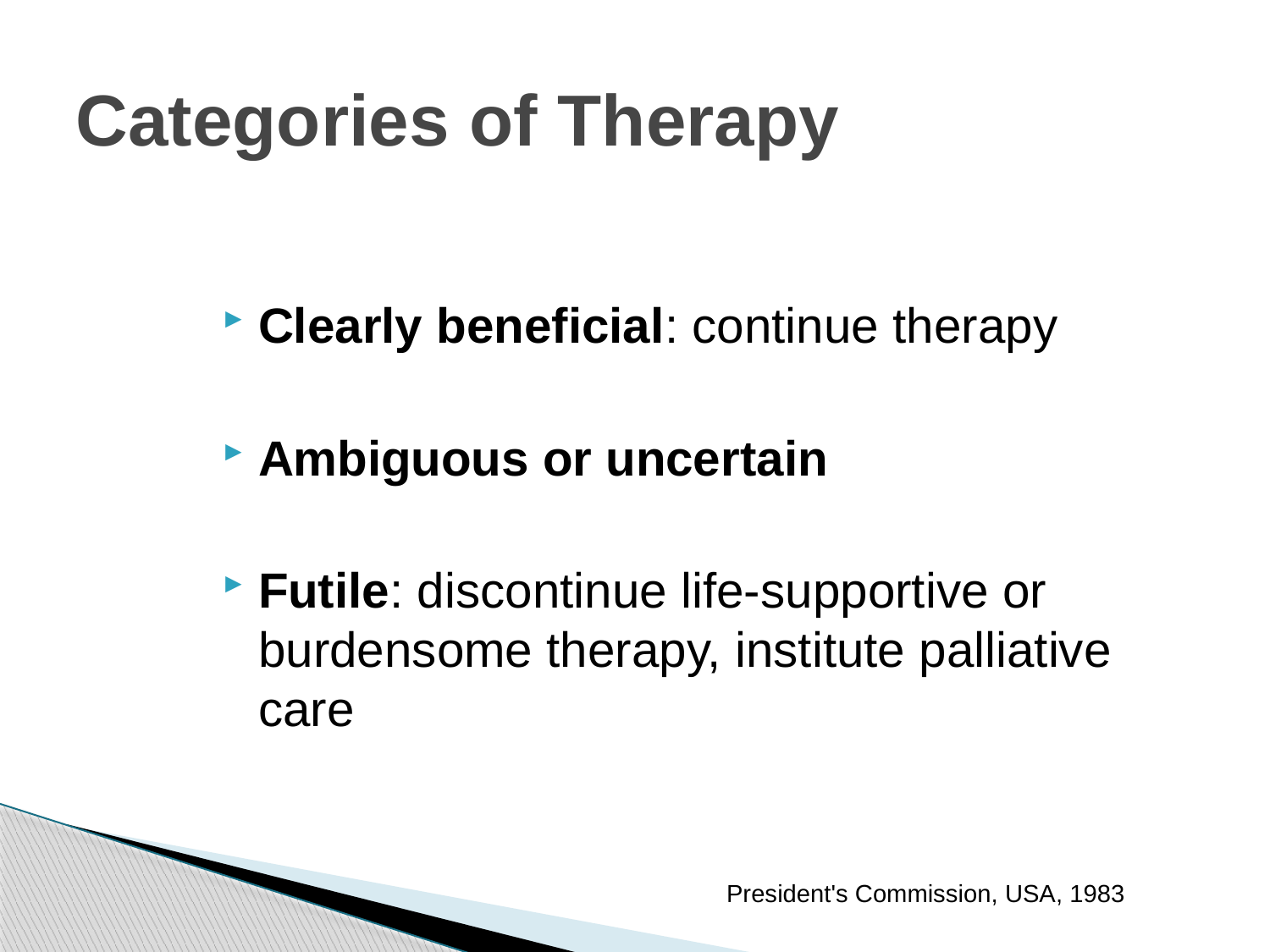

# Categories of Therapy
Clearly beneficial: continue therapy

Ambiguous or uncertain

Futile: discontinue life-supportive or burdensome therapy, institute palliative care

President's Commission, USA, 1983